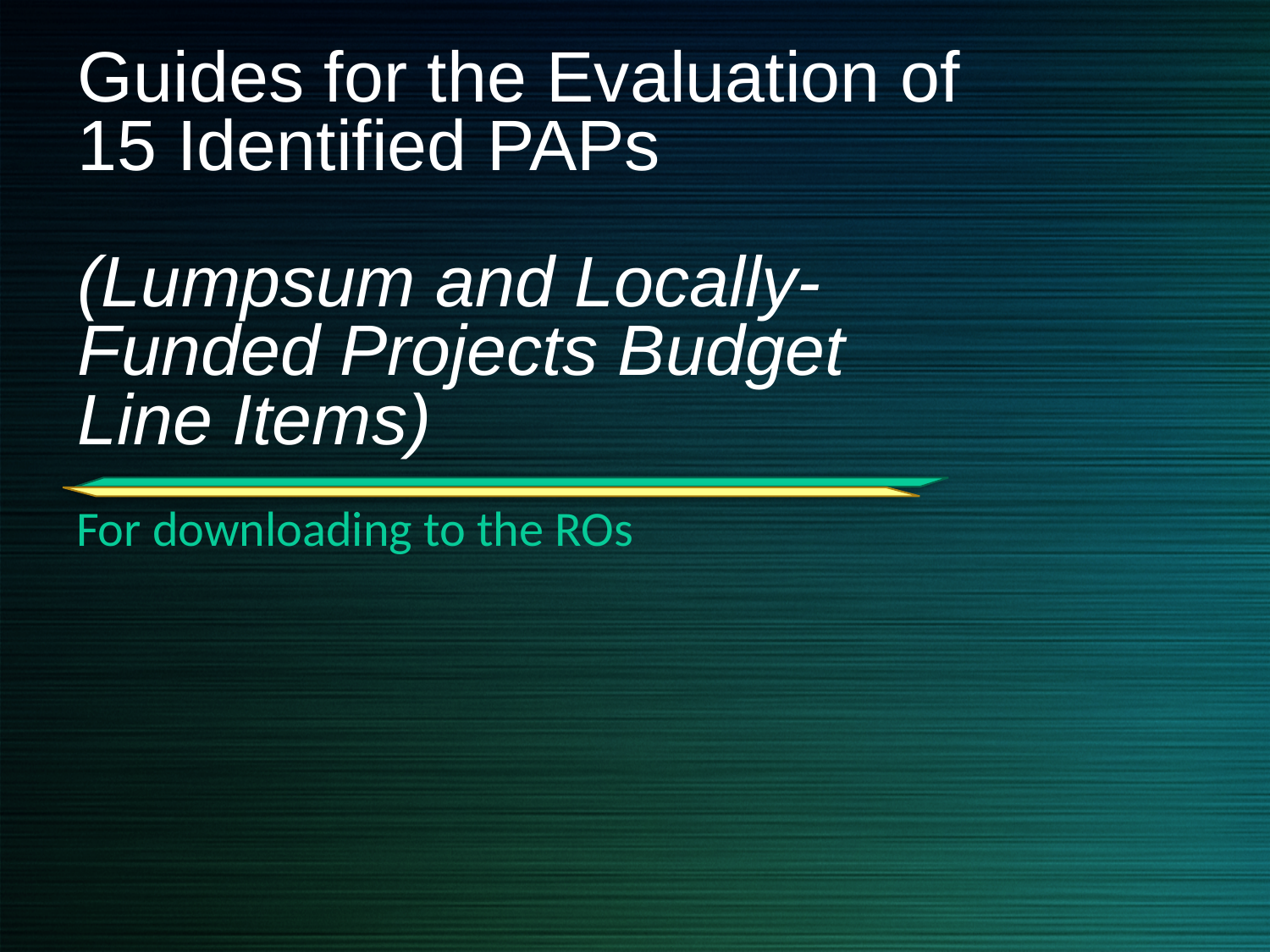

# Guides for the Evaluation of 15 Identified PAPs (Lumpsum and Locally-Funded Projects Budget Line Items)
For downloading to the ROs